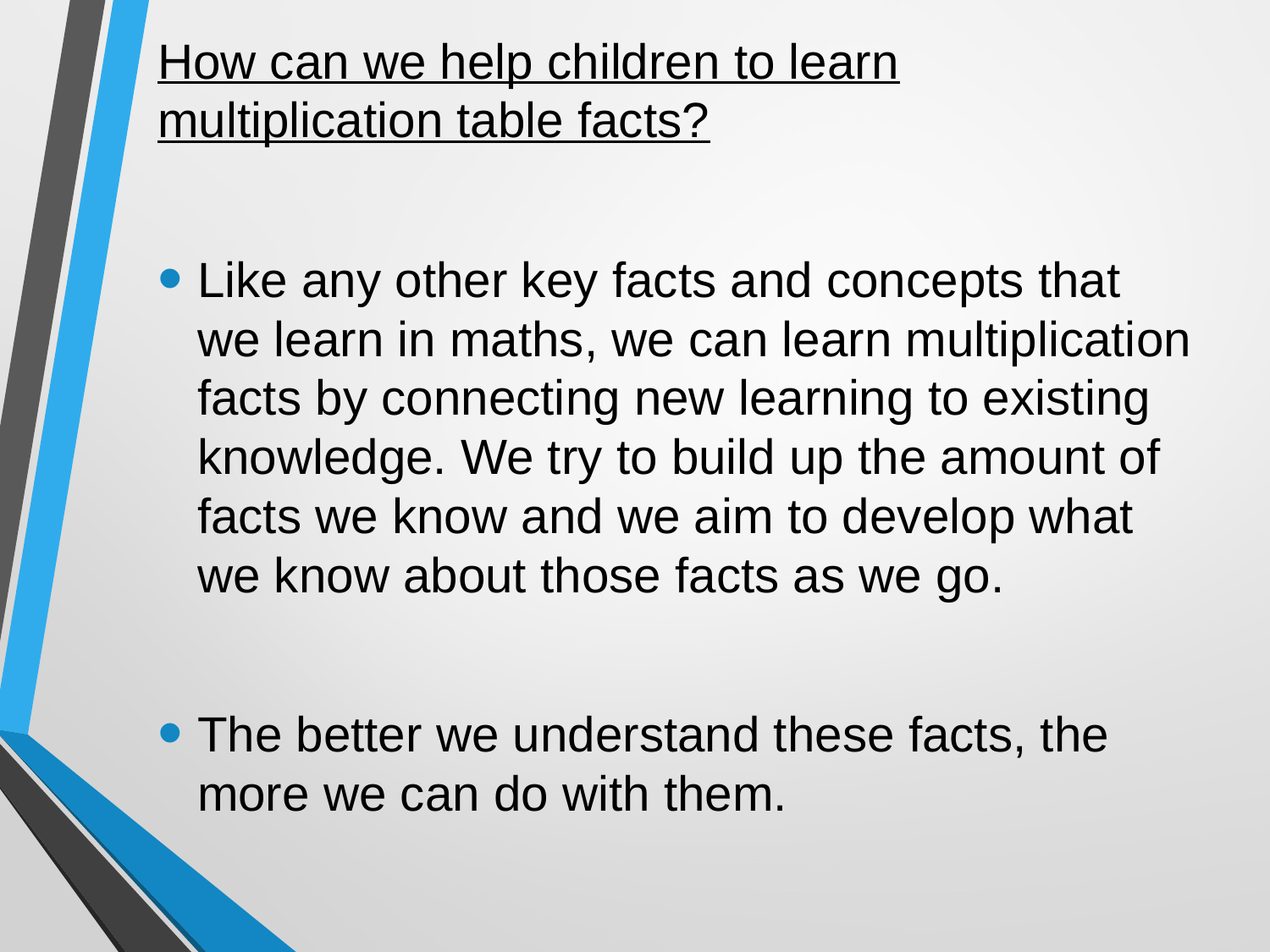

How can we help children to learn multiplication table facts?

Like any other key facts and concepts that we learn in maths, we can learn multiplication facts by connecting new learning to existing knowledge. We try to build up the amount of facts we know and we aim to develop what we know about those facts as we go.

The better we understand these facts, the more we can do with them.